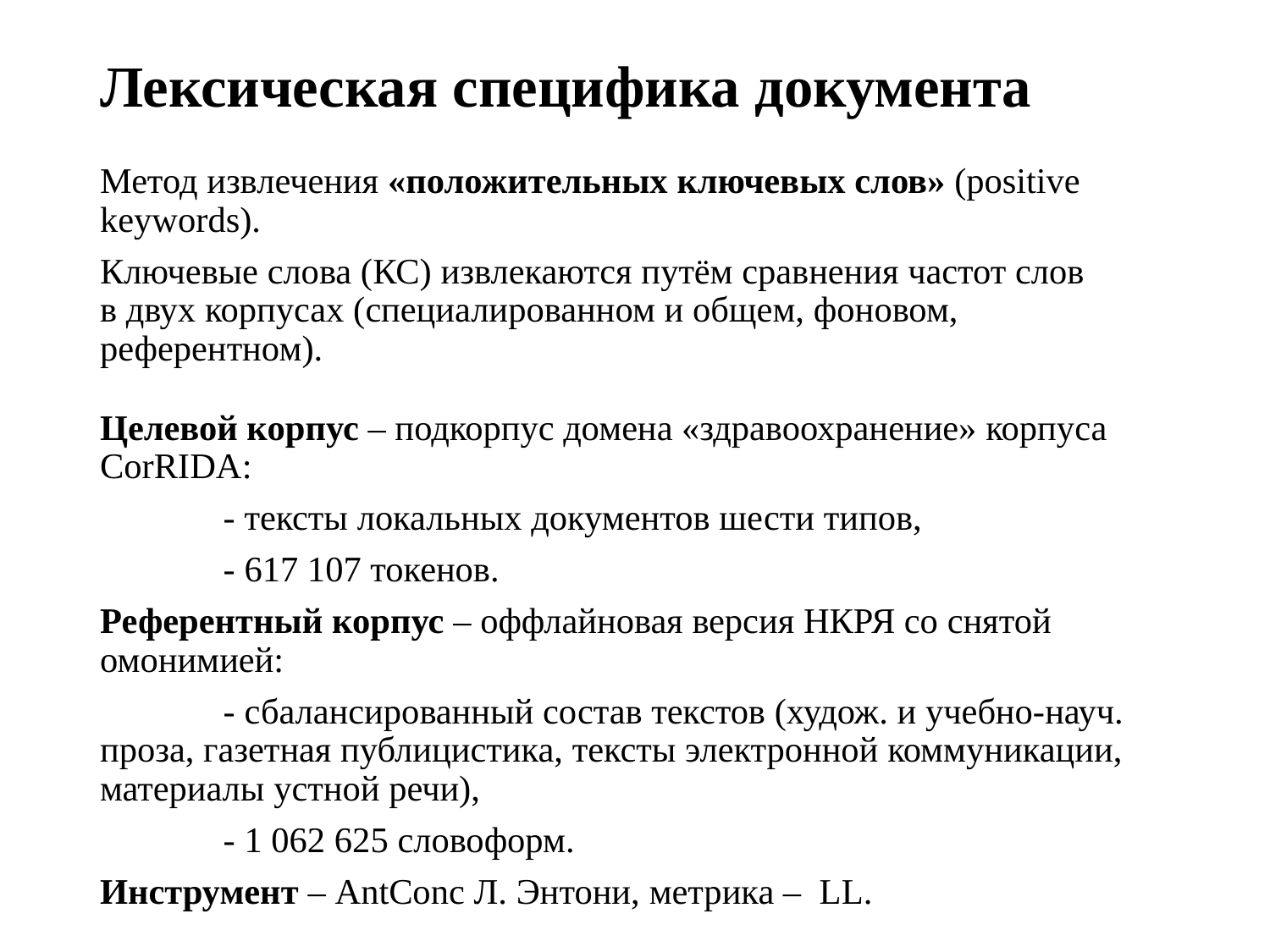

# Лексическая специфика документа
Метод извлечения «положительных ключевых слов» (positive keywords).
Ключевые слова (КС) извлекаются путём сравнения частот слов
в двух корпусах (специалированном и общем, фоновом, референтном).

Целевой корпус – подкорпус домена «здравоохранение» корпуса CorRIDA:
	- тексты локальных документов шести типов,
	- 617 107 токенов.
Референтный корпус – оффлайновая версия НКРЯ со снятой омонимией:
	- сбалансированный состав текстов (худож. и учебно-науч. проза, газетная публицистика, тексты электронной коммуникации, материалы устной речи),
	- 1 062 625 словоформ.
Инструмент – AntConc Л. Энтони, метрика –  LL.